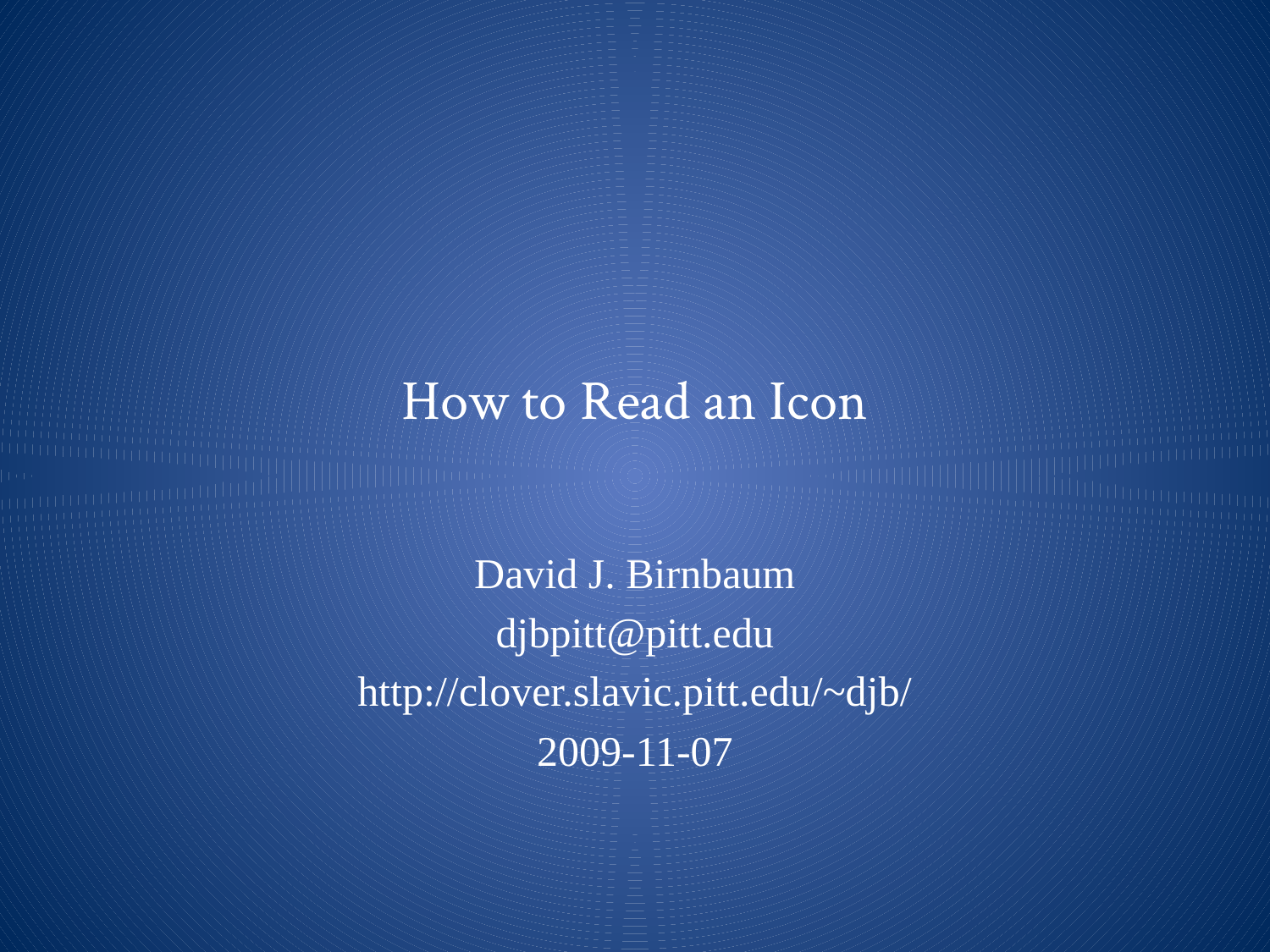

# How to Read an Icon
David J. Birnbaum
djbpitt@pitt.edu
http://clover.slavic.pitt.edu/~djb/
2009-11-07